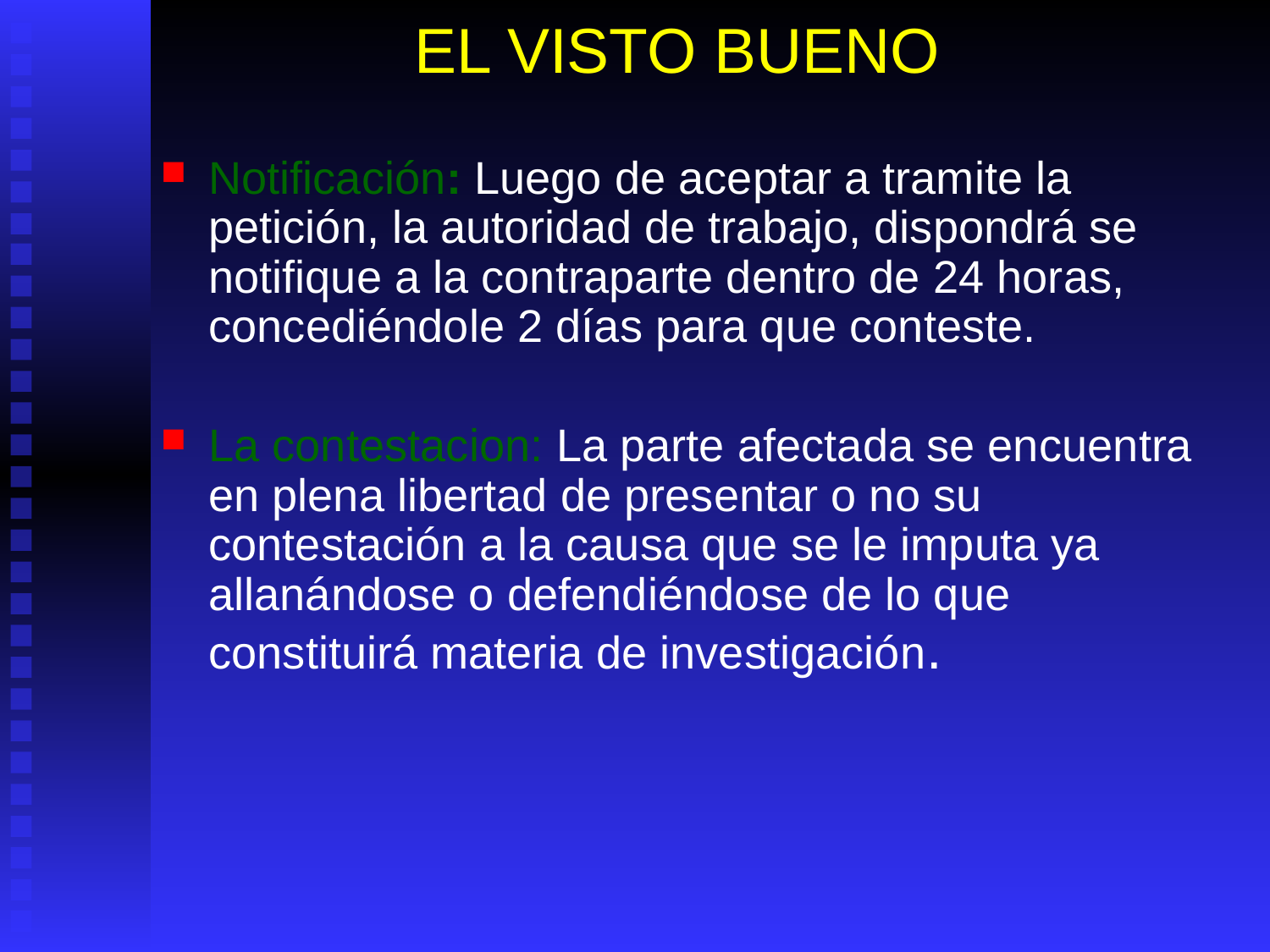

# EL VISTO BUENO
Notificación: Luego de aceptar a tramite la petición, la autoridad de trabajo, dispondrá se notifique a la contraparte dentro de 24 horas, concediéndole 2 días para que conteste.

La contestacion: La parte afectada se encuentra en plena libertad de presentar o no su contestación a la causa que se le imputa ya allanándose o defendiéndose de lo que constituirá materia de investigación.